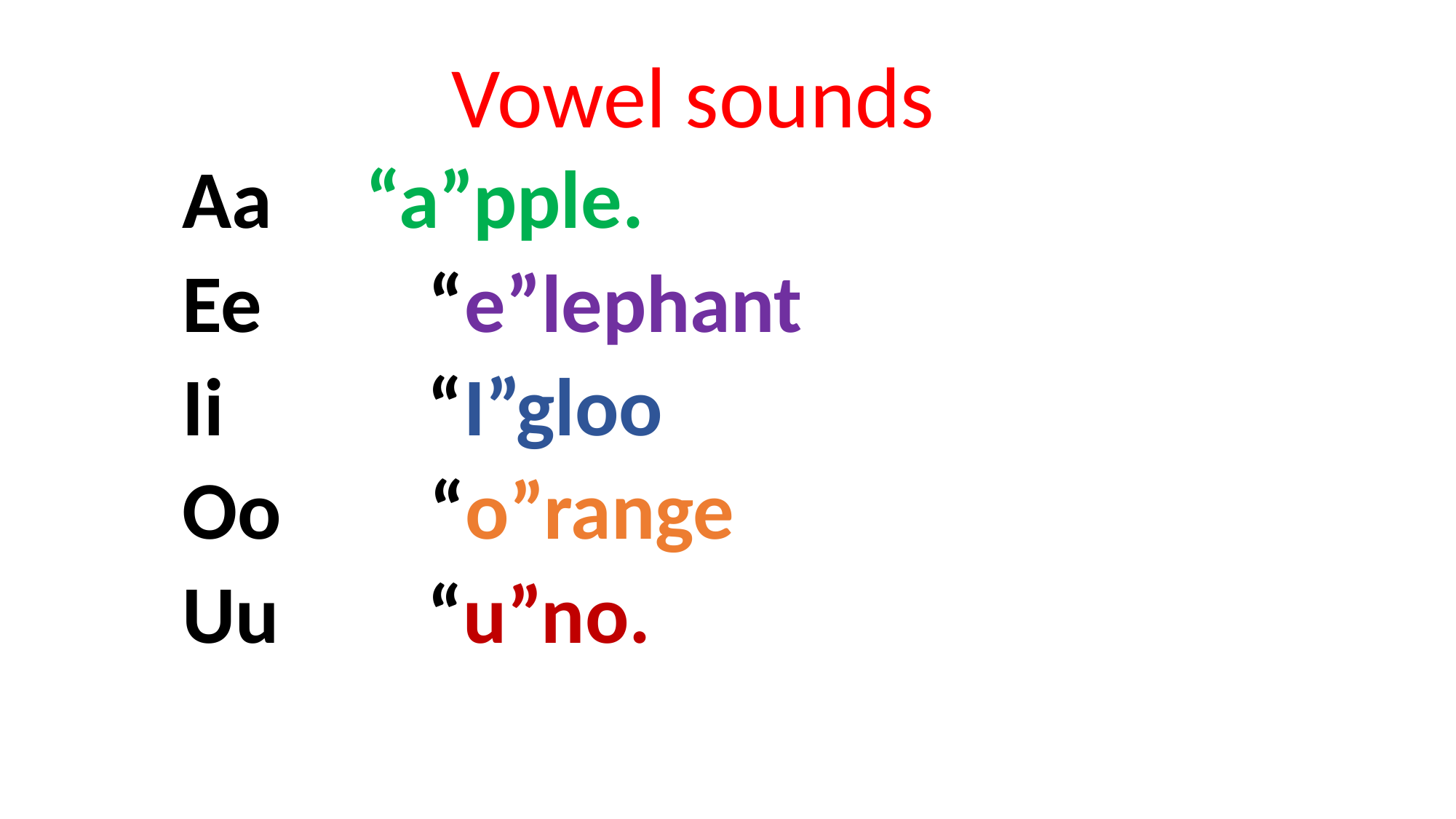

# Vowel sounds
Aa	    “a”pple.
Ee         “e”lephant
Ii           “I”gloo
Oo        “o”range
Uu        “u”no.